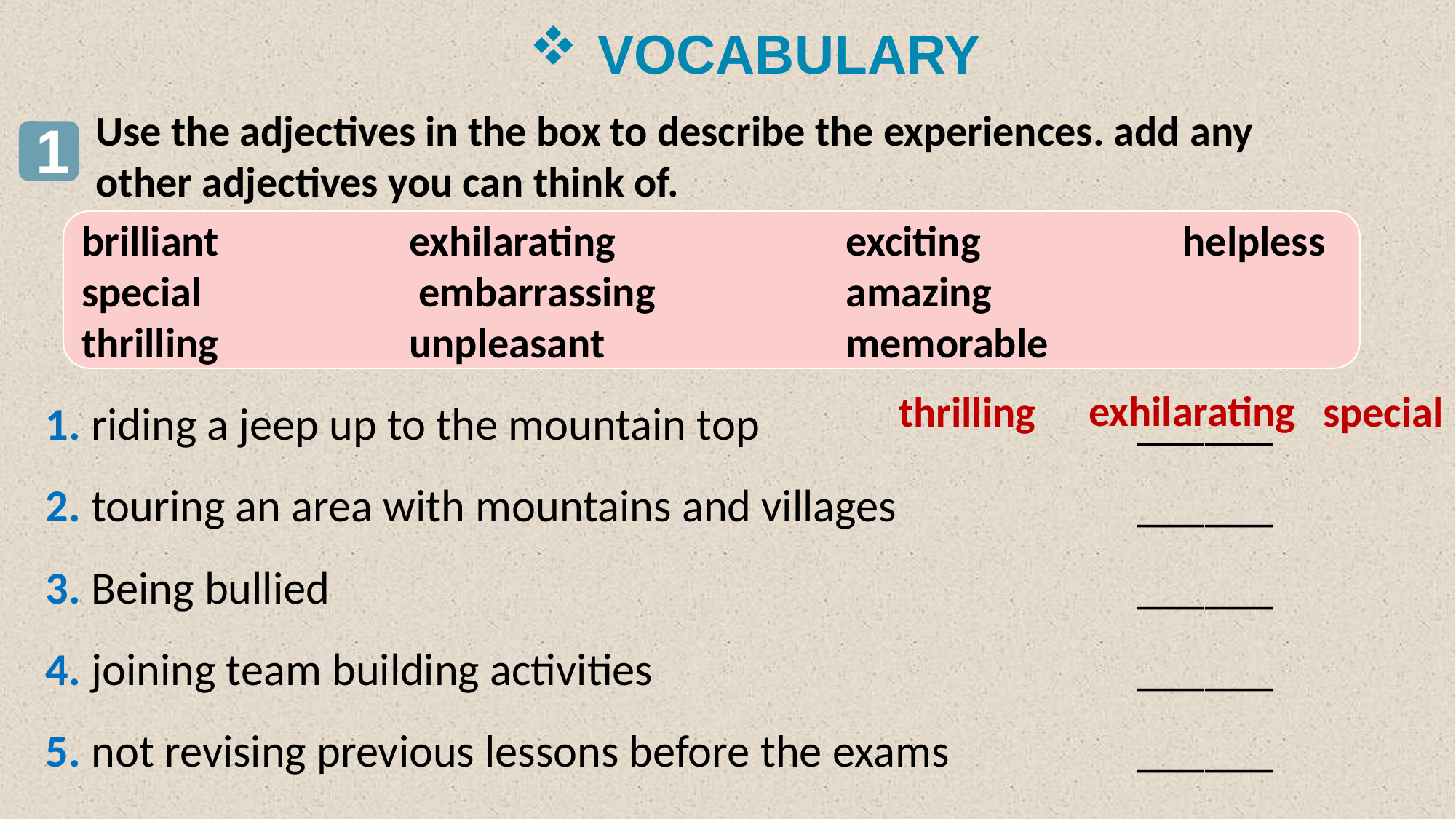

VOCABULARY
Use the adjectives in the box to describe the experiences. add any other adjectives you can think of.
1

brilliant		exhilarating			exciting 		 helpless
special		 embarrassing		amazing
thrilling 		unpleasant 			memorable
1. riding a jeep up to the mountain top 				______
2. touring an area with mountains and villages 			______
3. Being bullied							 	______
4. joining team building activities  					______
5. not revising previous lessons before the exams		______
exhilarating
thrilling
special